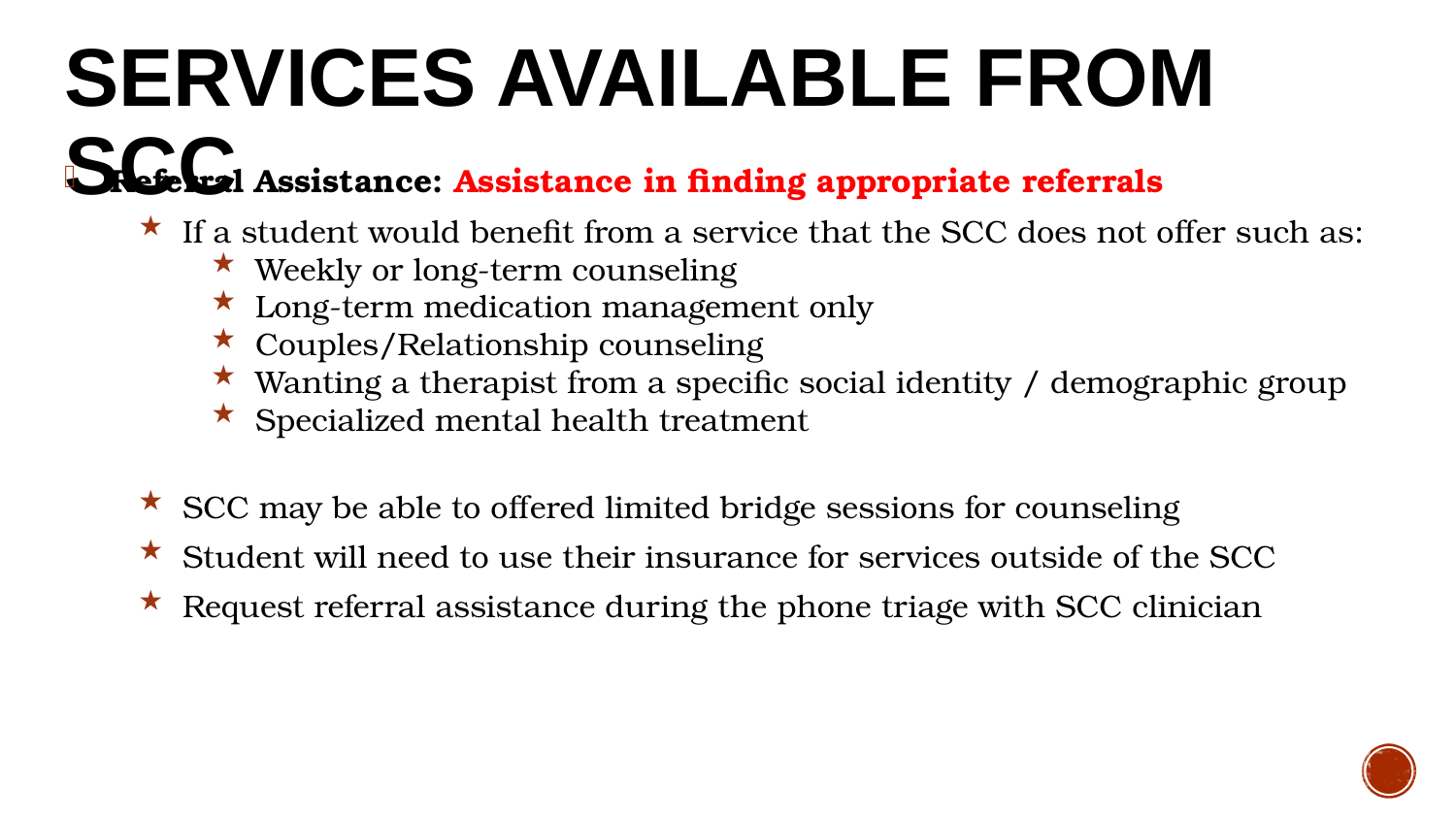

# Services Available from SCC

Referral Assistance: Assistance in finding appropriate referrals
If a student would benefit from a service that the SCC does not offer such as:
Weekly or long-term counseling
Long-term medication management only
Couples/Relationship counseling
Wanting a therapist from a specific social identity / demographic group
Specialized mental health treatment

SCC may be able to offered limited bridge sessions for counseling
Student will need to use their insurance for services outside of the SCC
Request referral assistance during the phone triage with SCC clinician